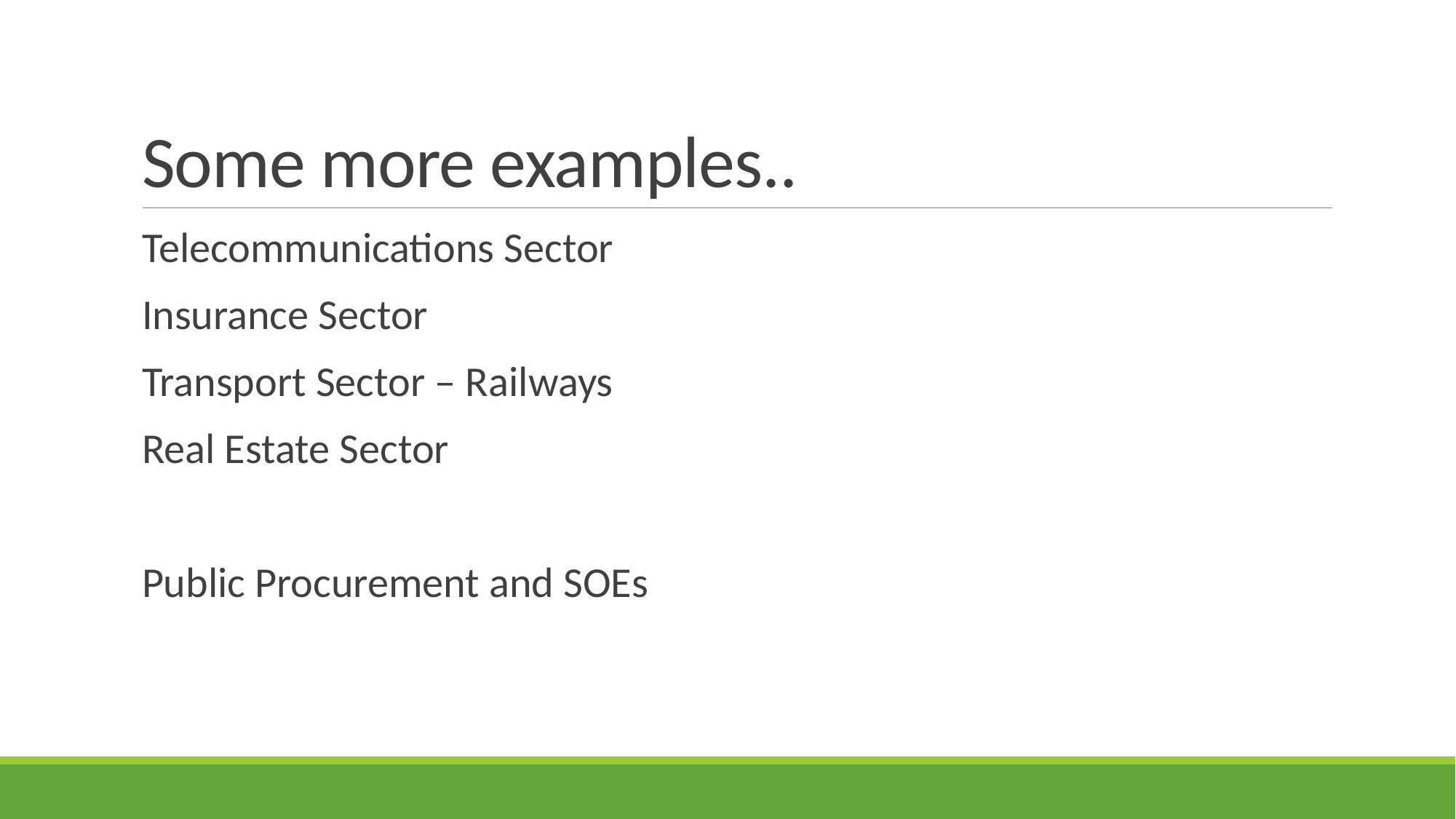

# Some more examples..
Telecommunications Sector
Insurance Sector
Transport Sector – Railways
Real Estate Sector

Public Procurement and SOEs